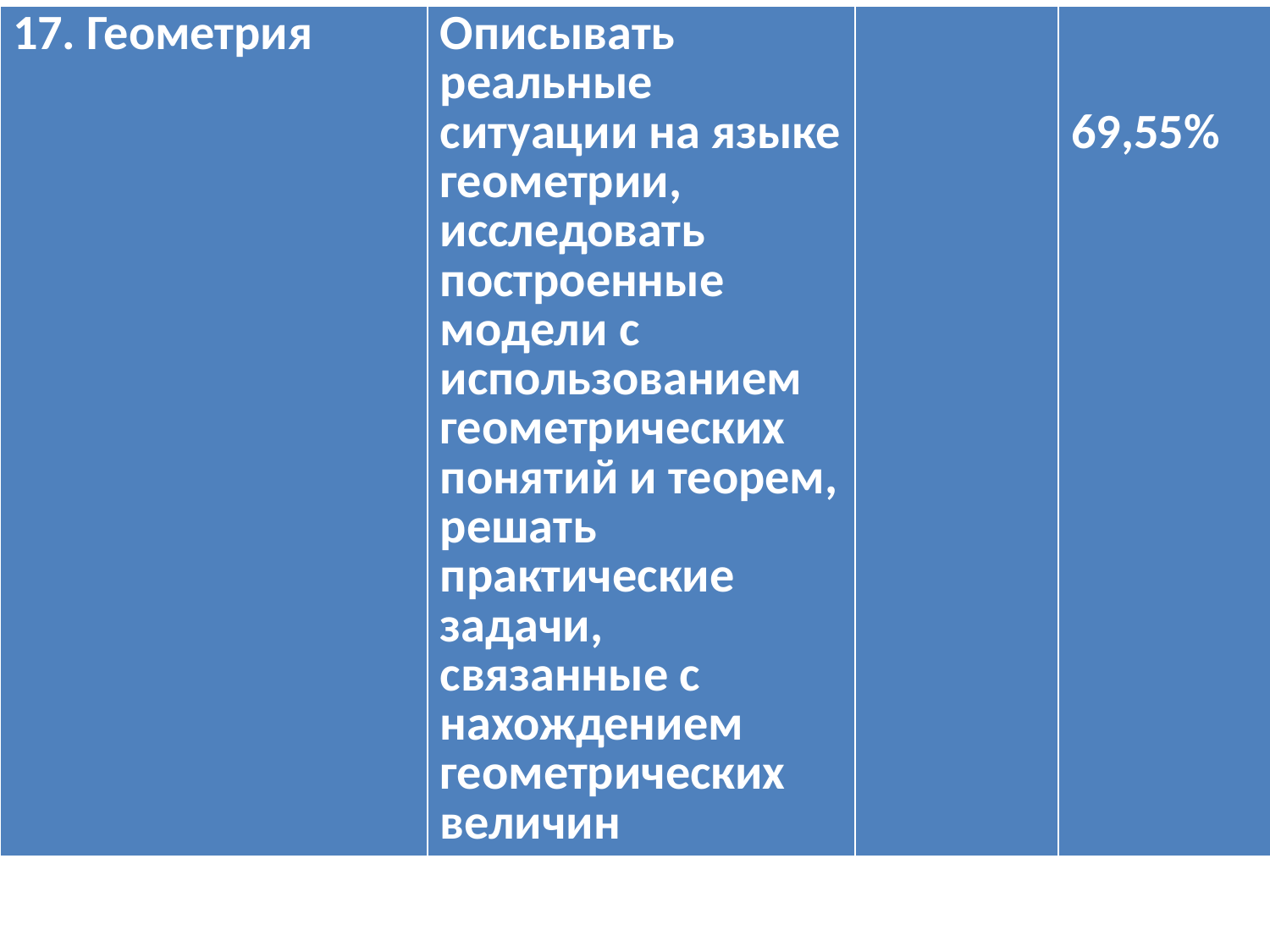

| 17. Геометрия | Описывать реальные ситуации на языке геометрии, исследовать построенные модели с использованием геометрических понятий и теорем, решать практические задачи, связанные с нахождением геометрических величин |  | 69,55% |
| --- | --- | --- | --- |
#